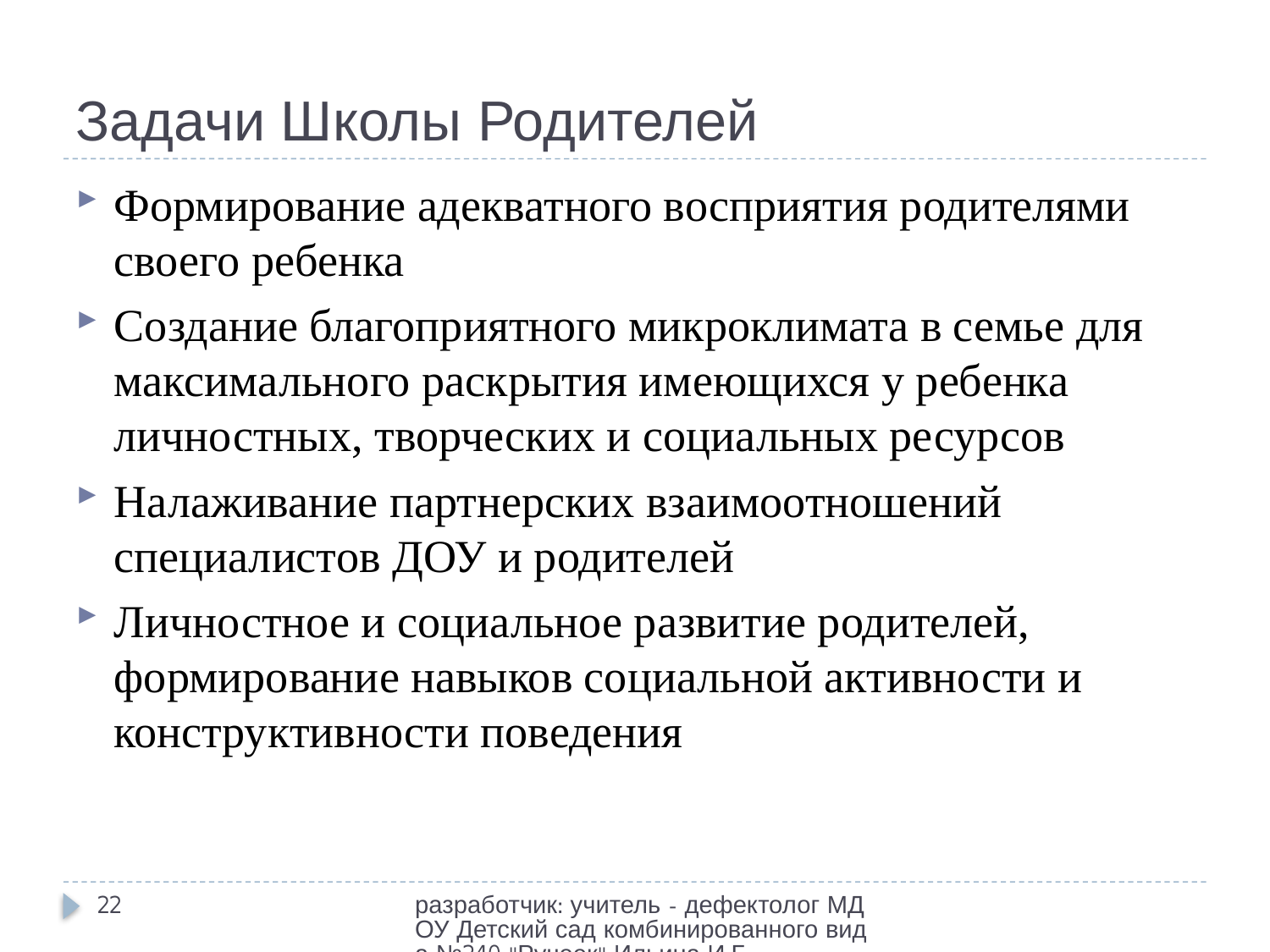

# Задачи Школы Родителей
Формирование адекватного восприятия родителями своего ребенка
Создание благоприятного микроклимата в семье для максимального раскрытия имеющихся у ребенка личностных, творческих и социальных ресурсов
Налаживание партнерских взаимоотношений специалистов ДОУ и родителей
Личностное и социальное развитие родителей, формирование навыков социальной активности и конструктивности поведения
22
разработчик: учитель - дефектолог МДОУ Детский сад комбинированного вида №240 "Ручеек" Ильина И.Г.